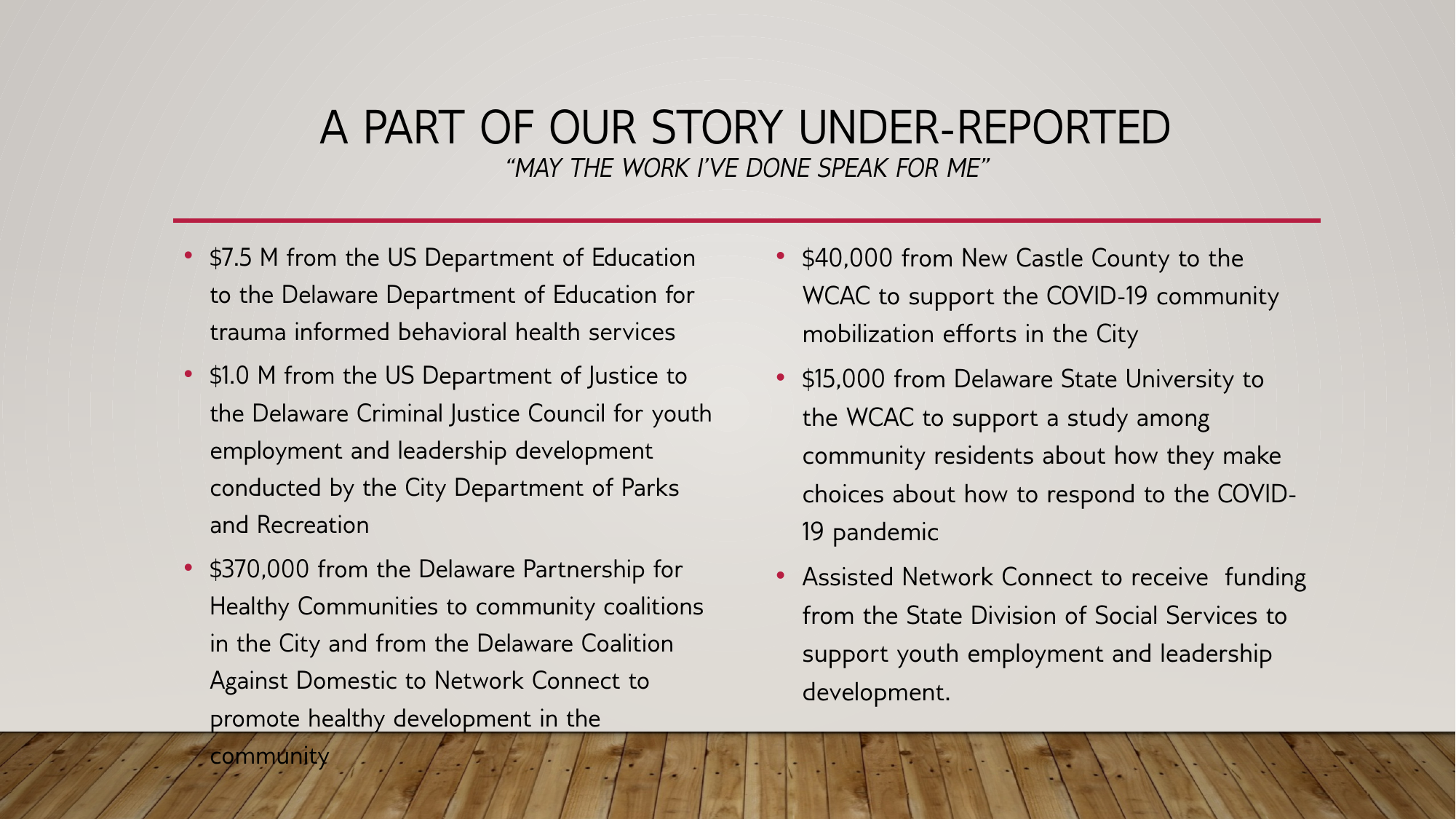

# A part of our story under-reported “may the work I’ve done speak for me”
$7.5 M from the US Department of Education to the Delaware Department of Education for trauma informed behavioral health services
$1.0 M from the US Department of Justice to the Delaware Criminal Justice Council for youth employment and leadership development conducted by the City Department of Parks and Recreation
$370,000 from the Delaware Partnership for Healthy Communities to community coalitions in the City and from the Delaware Coalition Against Domestic to Network Connect to promote healthy development in the community

$40,000 from New Castle County to the WCAC to support the COVID-19 community mobilization efforts in the City
$15,000 from Delaware State University to the WCAC to support a study among community residents about how they make choices about how to respond to the COVID-19 pandemic
Assisted Network Connect to receive  funding from the State Division of Social Services to support youth employment and leadership development.